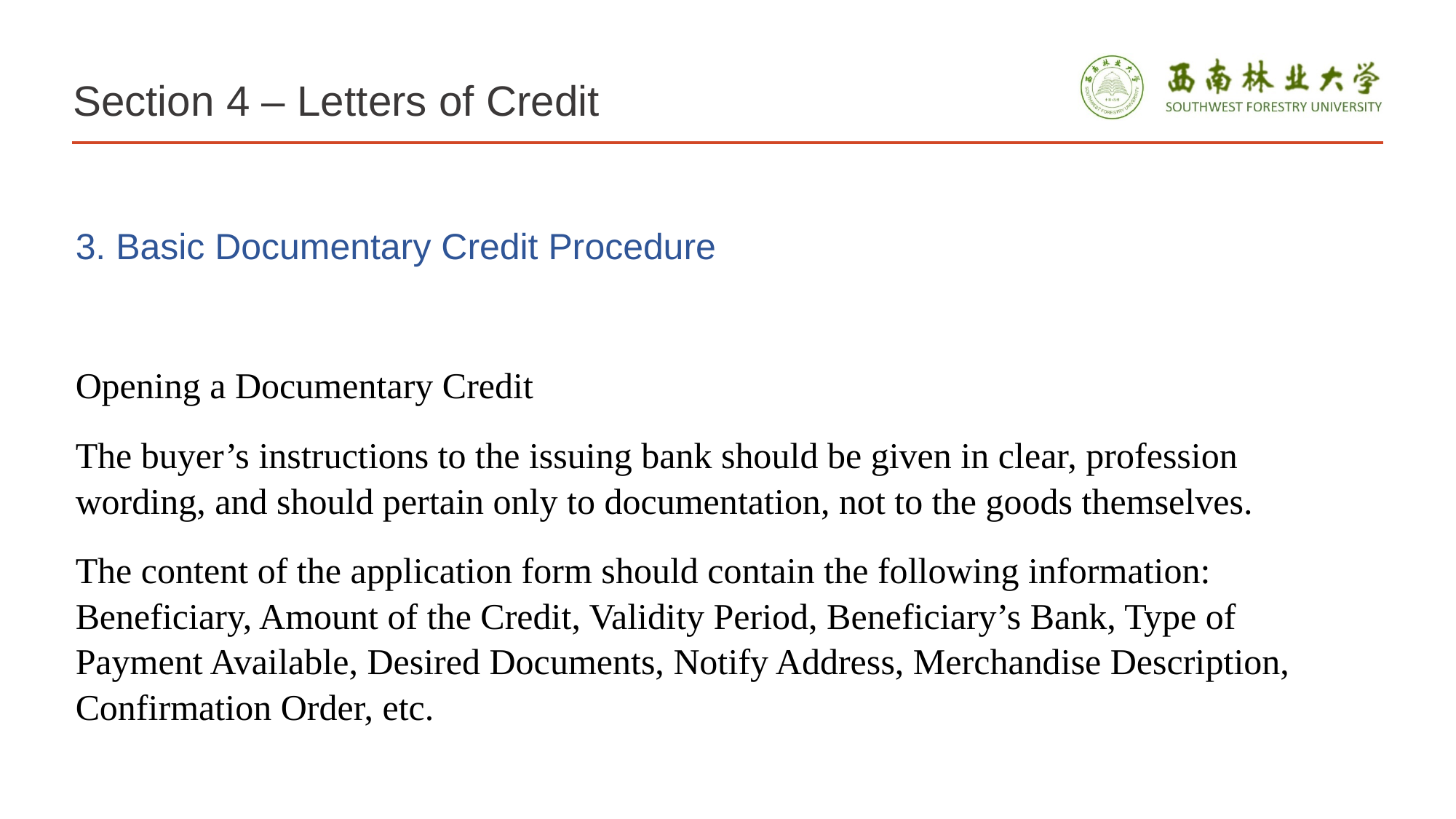

# Section 4 – Letters of Credit

3. Basic Documentary Credit Procedure

Opening a Documentary Credit
The buyer’s instructions to the issuing bank should be given in clear, profession wording, and should pertain only to documentation, not to the goods themselves.
The content of the application form should contain the following information: Beneficiary, Amount of the Credit, Validity Period, Beneficiary’s Bank, Type of Payment Available, Desired Documents, Notify Address, Merchandise Description, Confirmation Order, etc.